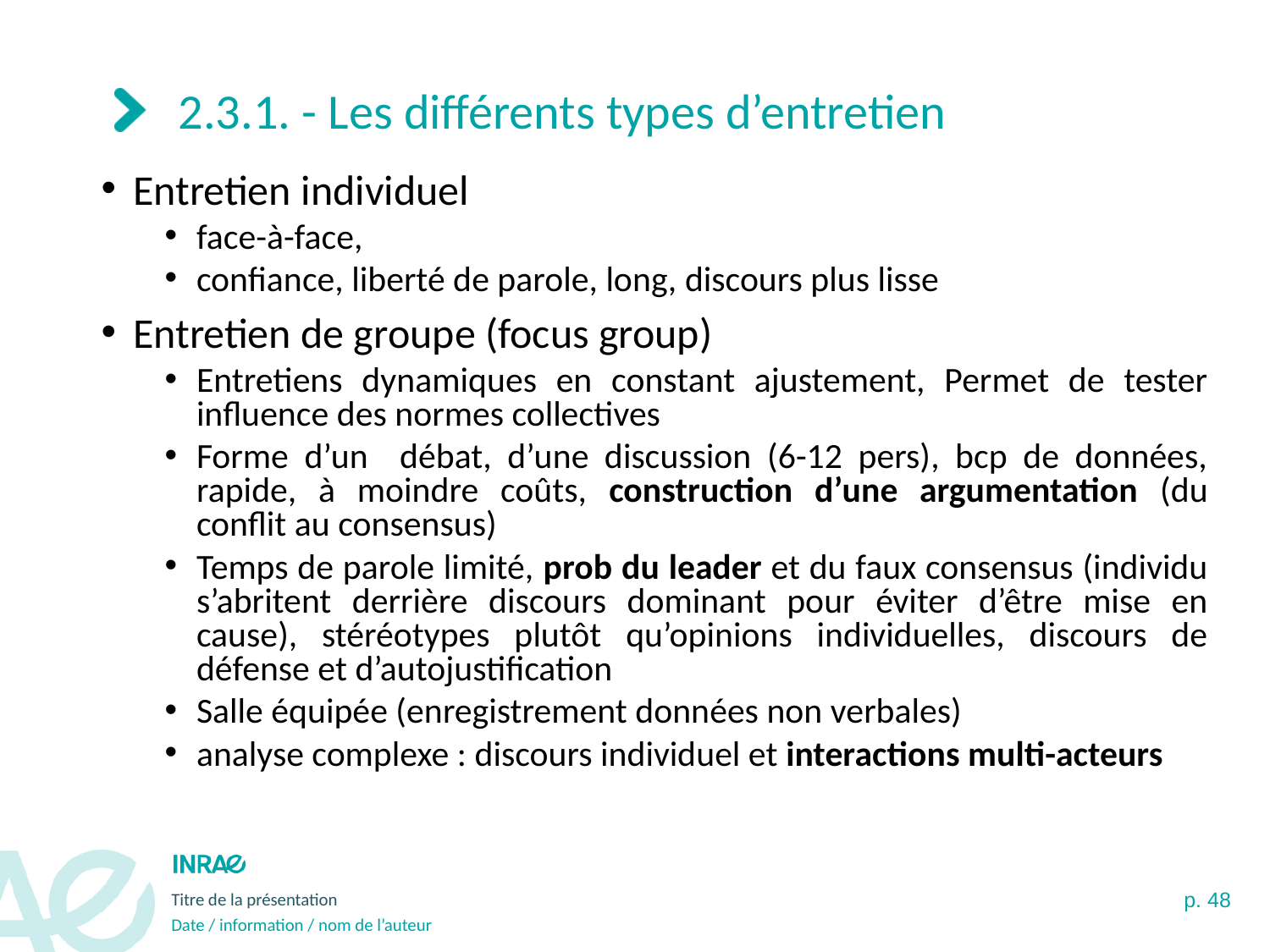

# 2.3.1. - Les différents types d’entretien
Entretien individuel
face-à-face,
confiance, liberté de parole, long, discours plus lisse
Entretien de groupe (focus group)
Entretiens dynamiques en constant ajustement, Permet de tester influence des normes collectives
Forme d’un  débat, d’une discussion (6-12 pers), bcp de données, rapide, à moindre coûts, construction d’une argumentation (du conflit au consensus)
Temps de parole limité, prob du leader et du faux consensus (individu s’abritent derrière discours dominant pour éviter d’être mise en cause), stéréotypes plutôt qu’opinions individuelles, discours de défense et d’autojustification
Salle équipée (enregistrement données non verbales)
analyse complexe : discours individuel et interactions multi-acteurs